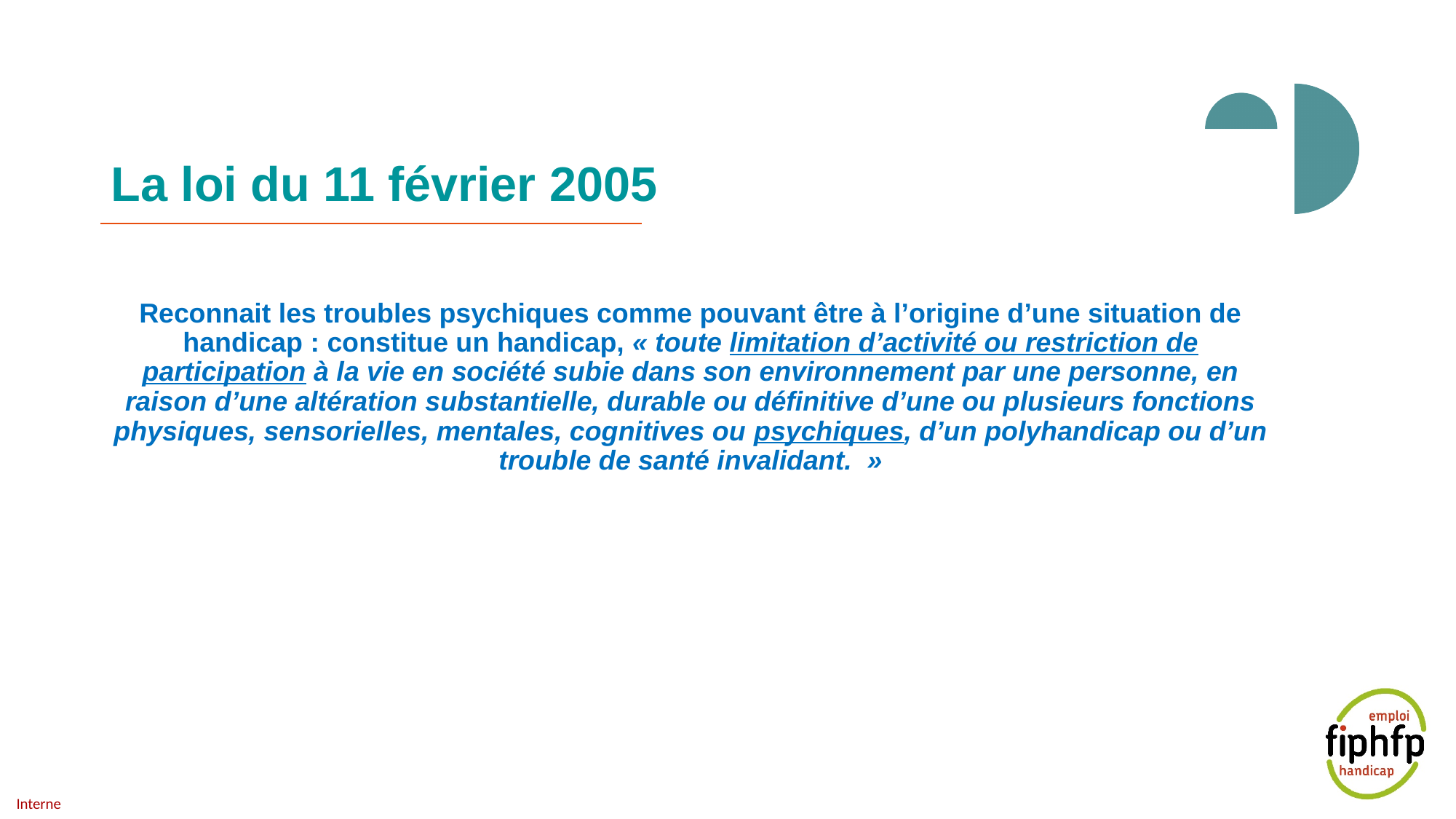

# La loi du 11 février 2005

Reconnait les troubles psychiques comme pouvant être à l’origine d’une situation de handicap : constitue un handicap, « toute limitation d’activité ou restriction de participation à la vie en société subie dans son environnement par une personne, en raison d’une altération substantielle, durable ou définitive d’une ou plusieurs fonctions physiques, sensorielles, mentales, cognitives ou psychiques, d’un polyhandicap ou d’un trouble de santé invalidant.  »